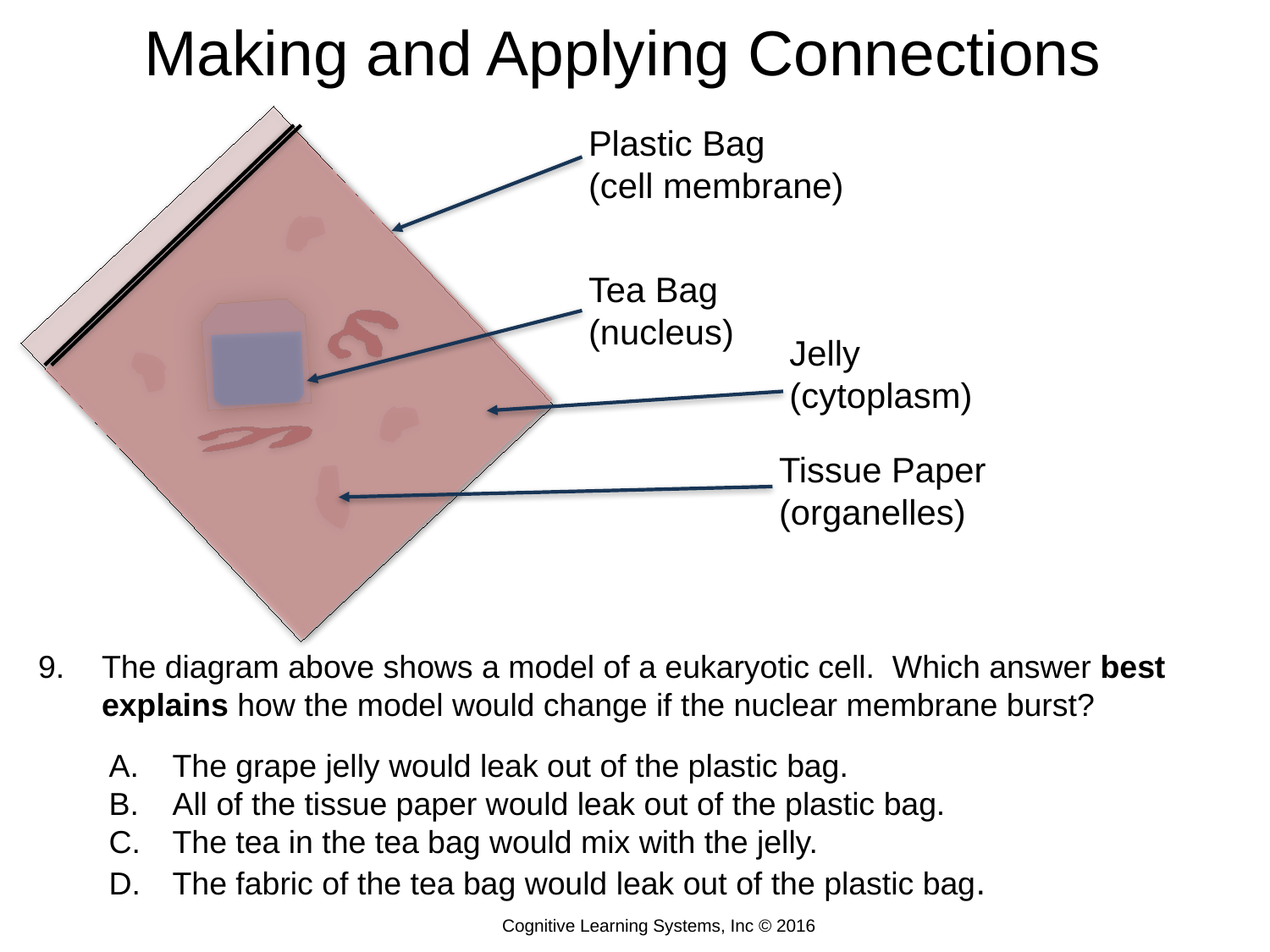

Making and Applying Connections
Plastic Bag
(cell membrane)

Tea Bag
(nucleus)

Jelly
(cytoplasm)

Tissue Paper
(organelles)

The diagram above shows a model of a eukaryotic cell.  Which answer best explains how the model would change if the nuclear membrane burst?
The grape jelly would leak out of the plastic bag.
All of the tissue paper would leak out of the plastic bag.
The tea in the tea bag would mix with the jelly.
The fabric of the tea bag would leak out of the plastic bag.
Cognitive Learning Systems, Inc © 2016